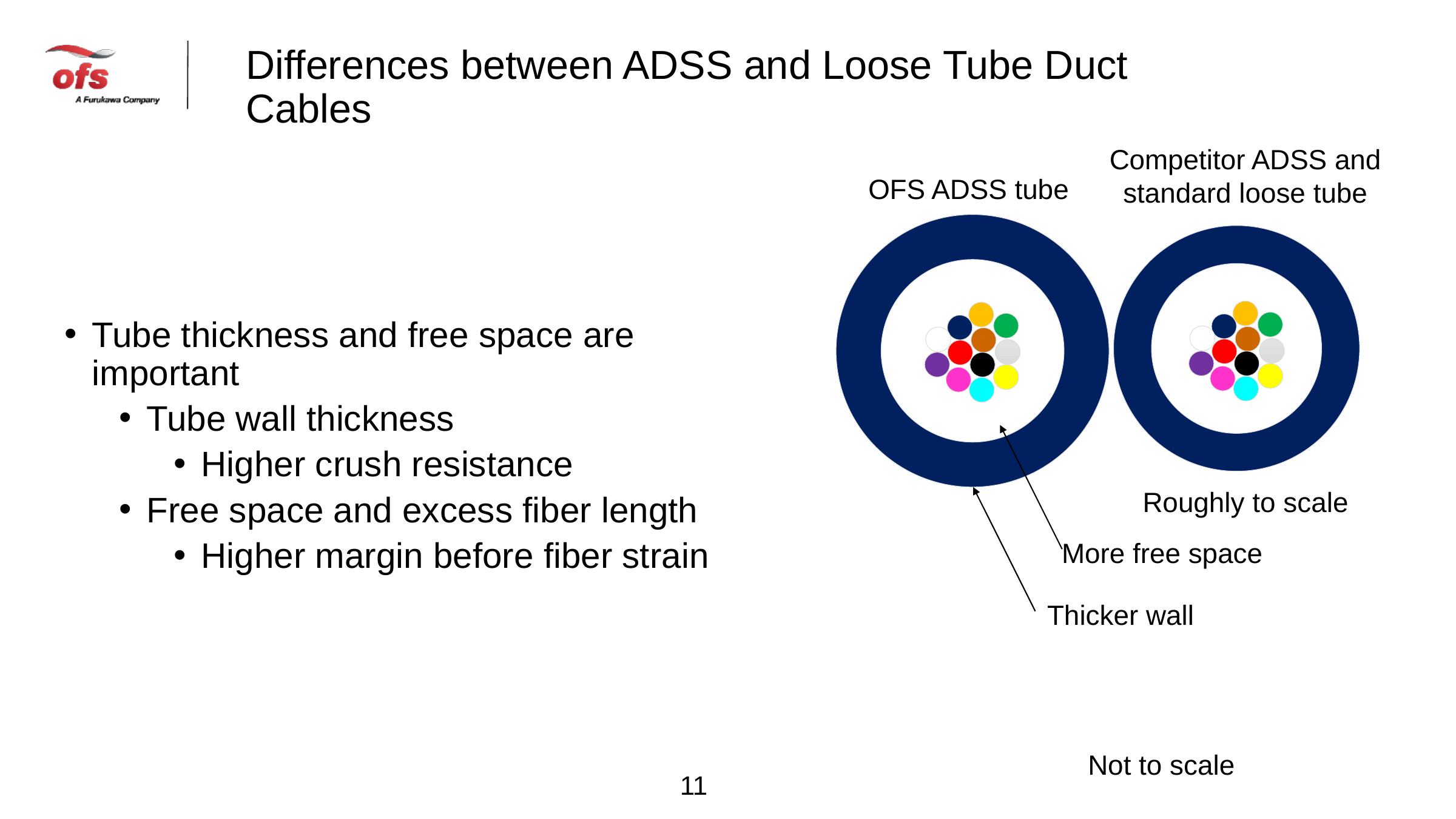

Differences between ADSS and Loose Tube Duct Cables
Competitor ADSS and standard loose tube
OFS ADSS tube

Tube thickness and free space are important
Tube wall thickness
Higher crush resistance
Free space and excess fiber length
Higher margin before fiber strain
Roughly to scale
More free space
Thicker wall
Not to scale